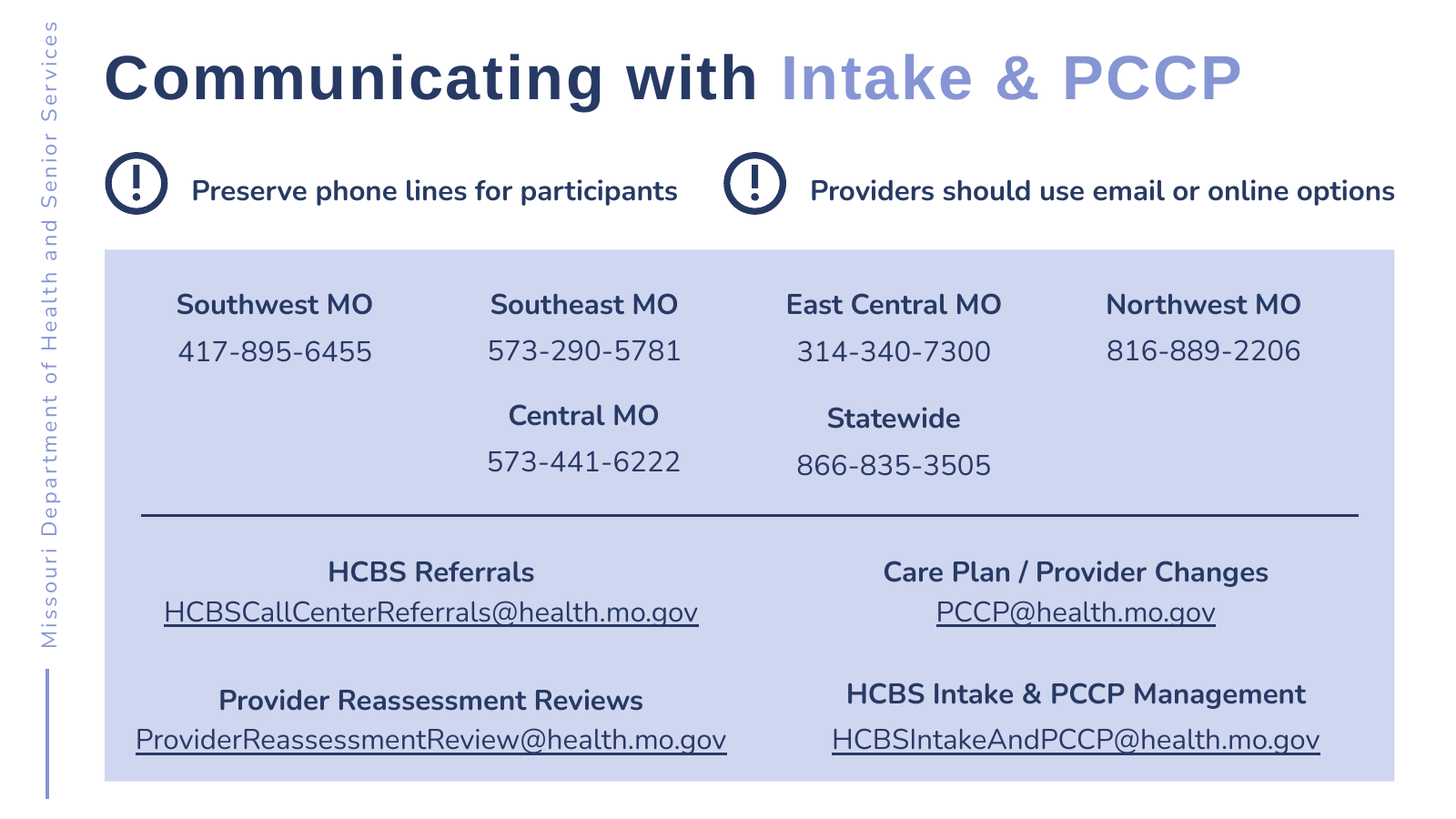

Communicating with Intake & PCCP

Preserve phone lines for participants
Providers should use email or online options

Southeast MO
Northwest MO
Southwest MO
East Central MO
573-290-5781
816-889-2206
417-895-6455
314-340-7300
Missouri Department of Health and Senior Services
Central MO
Statewide
573-441-6222
866-835-3505
HCBS Referrals
Care Plan / Provider Changes
HCBSCallCenterReferrals@health.mo.gov
PCCP@health.mo.gov
HCBS Intake & PCCP Management
Provider Reassessment Reviews
ProviderReassessmentReview@health.mo.gov
HCBSIntakeAndPCCP@health.mo.gov